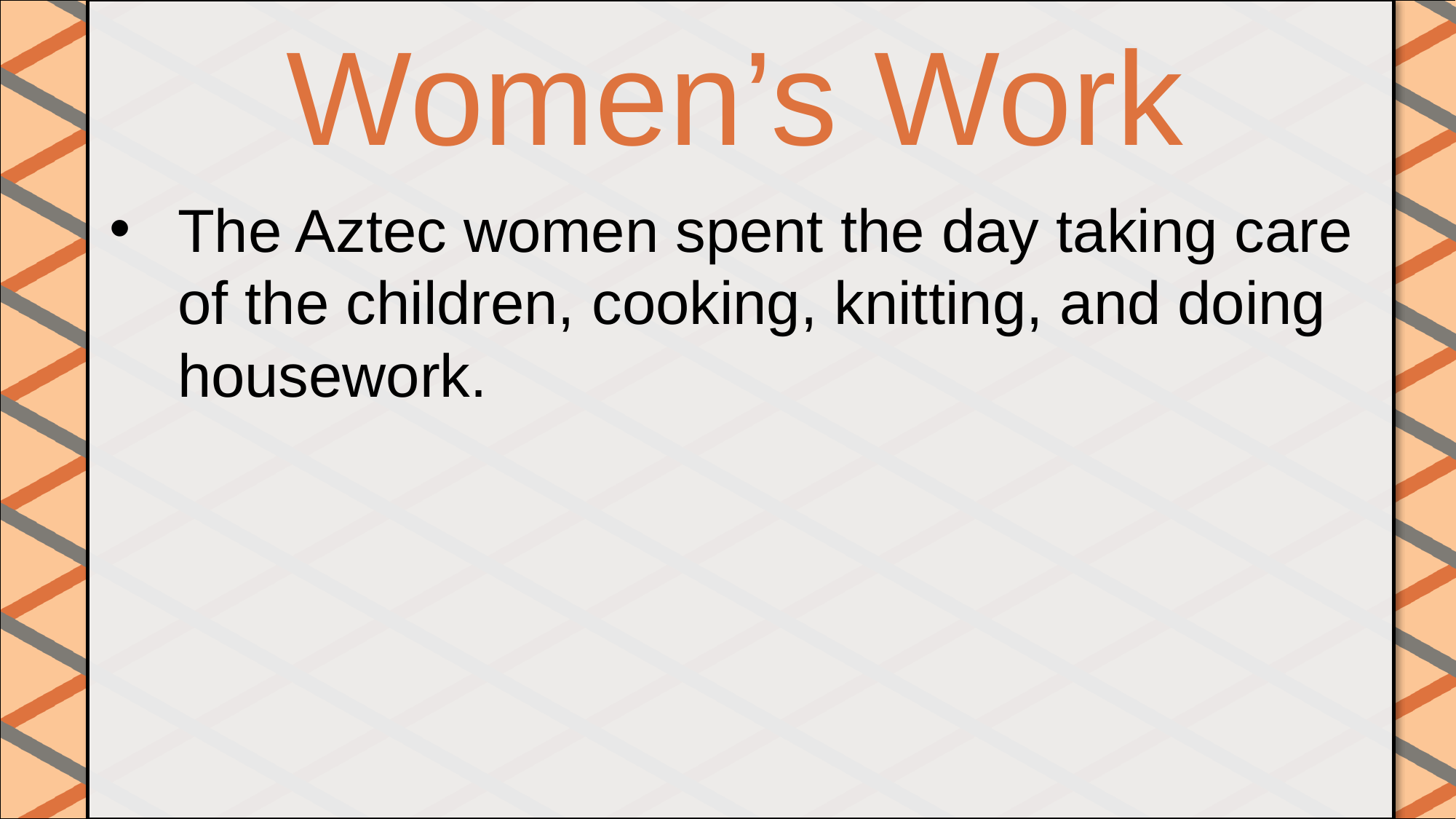

Women’s Work
#
The Aztec women spent the day taking care of the children, cooking, knitting, and doing housework.